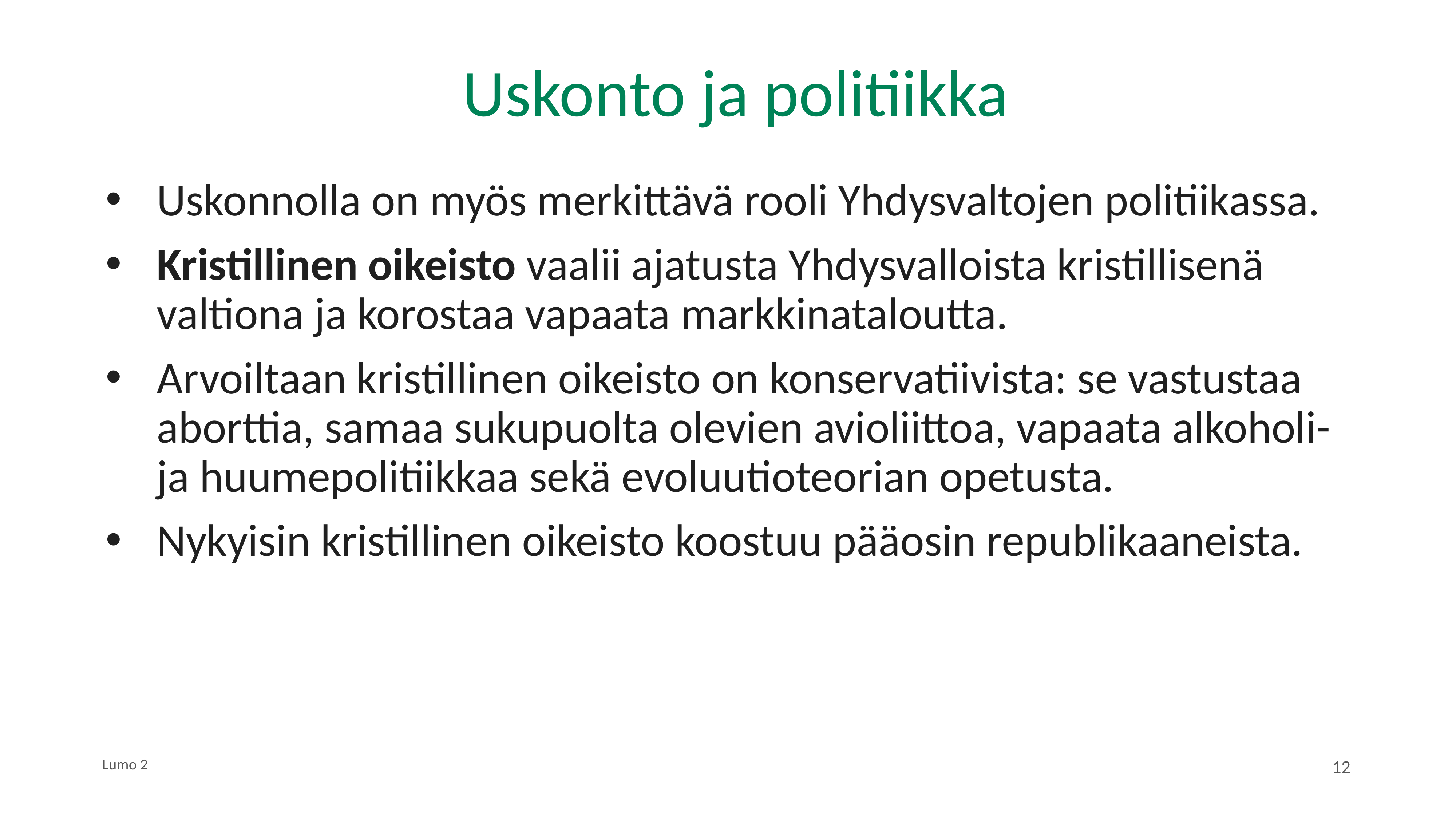

# Uskonto ja politiikka
Uskonnolla on myös merkittävä rooli Yhdysvaltojen politiikassa.
Kristillinen oikeisto vaalii ajatusta Yhdysvalloista kristillisenä valtiona ja korostaa vapaata markkinataloutta.
Arvoiltaan kristillinen oikeisto on konservatiivista: se vastustaa aborttia, samaa sukupuolta olevien avioliittoa, vapaata alkoholi- ja huumepolitiikkaa sekä evoluutioteorian opetusta.
Nykyisin kristillinen oikeisto koostuu pääosin republikaaneista.

Lumo 2
12